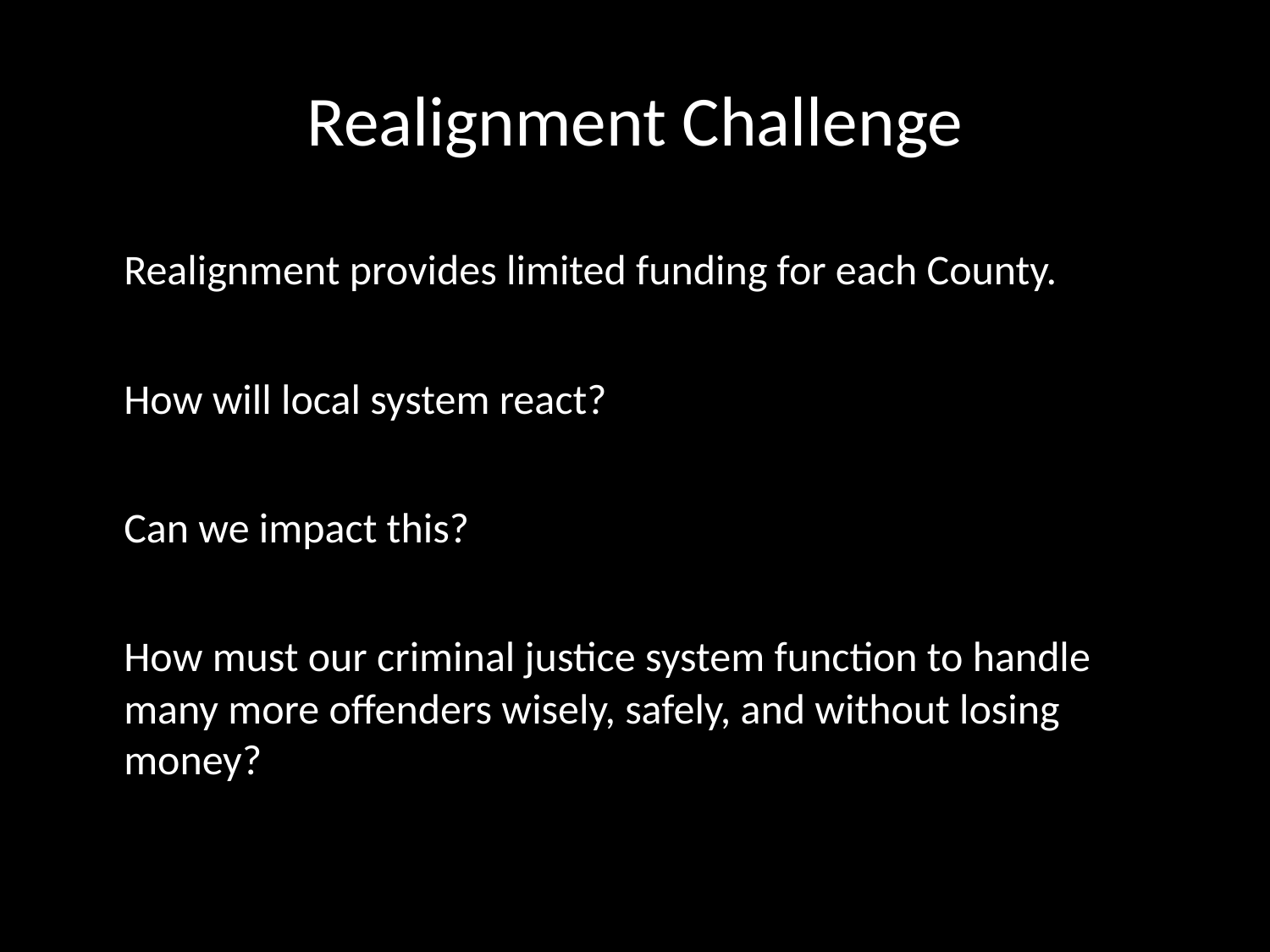

# Realignment Challenge
	Realignment provides limited funding for each County.

	How will local system react?

	Can we impact this?

	How must our criminal justice system function to handle many more offenders wisely, safely, and without losing money?